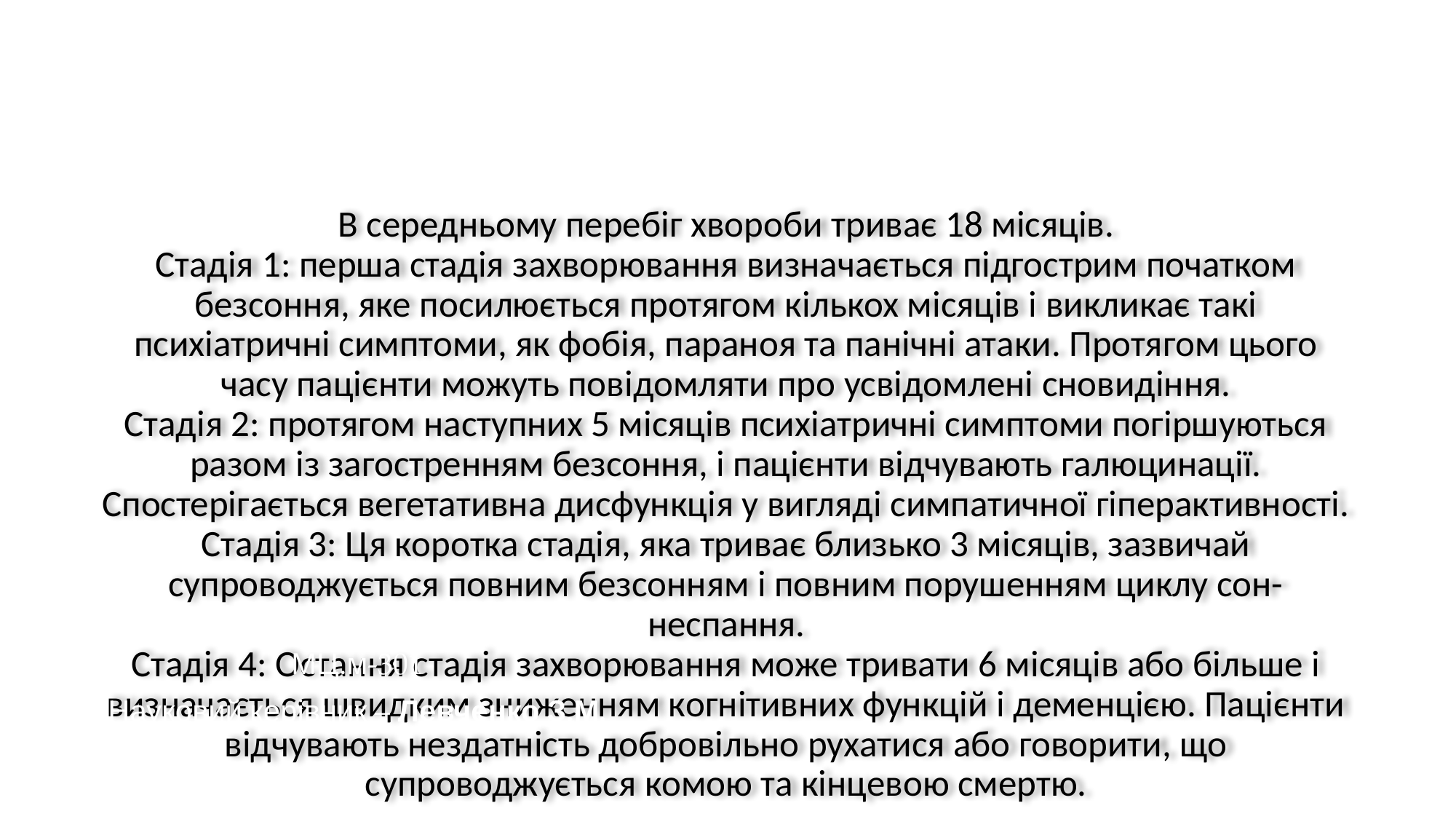

# В середньому перебіг хвороби триває 18 місяців. Стадія 1: перша стадія захворювання визначається підгострим початком безсоння, яке посилюється протягом кількох місяців і викликає такі психіатричні симптоми, як фобія, параноя та панічні атаки. Протягом цього часу пацієнти можуть повідомляти про усвідомлені сновидіння. Стадія 2: протягом наступних 5 місяців психіатричні симптоми погіршуються разом із загостренням безсоння, і пацієнти відчувають галюцинації. Спостерігається вегетативна дисфункція у вигляді симпатичної гіперактивності. Стадія 3: Ця коротка стадія, яка триває близько 3 місяців, зазвичай супроводжується повним безсонням і повним порушенням циклу сон-неспання. Стадія 4: Остання стадія захворювання може тривати 6 місяців або більше і визначається швидким зниженням когнітивних функцій і деменцією. Пацієнти відчувають нездатність добровільно рухатися або говорити, що супроводжується комою та кінцевою смертю.
Журенко Мирослава
МЦ.м-301
Науковий керівник – Левченко З.М.